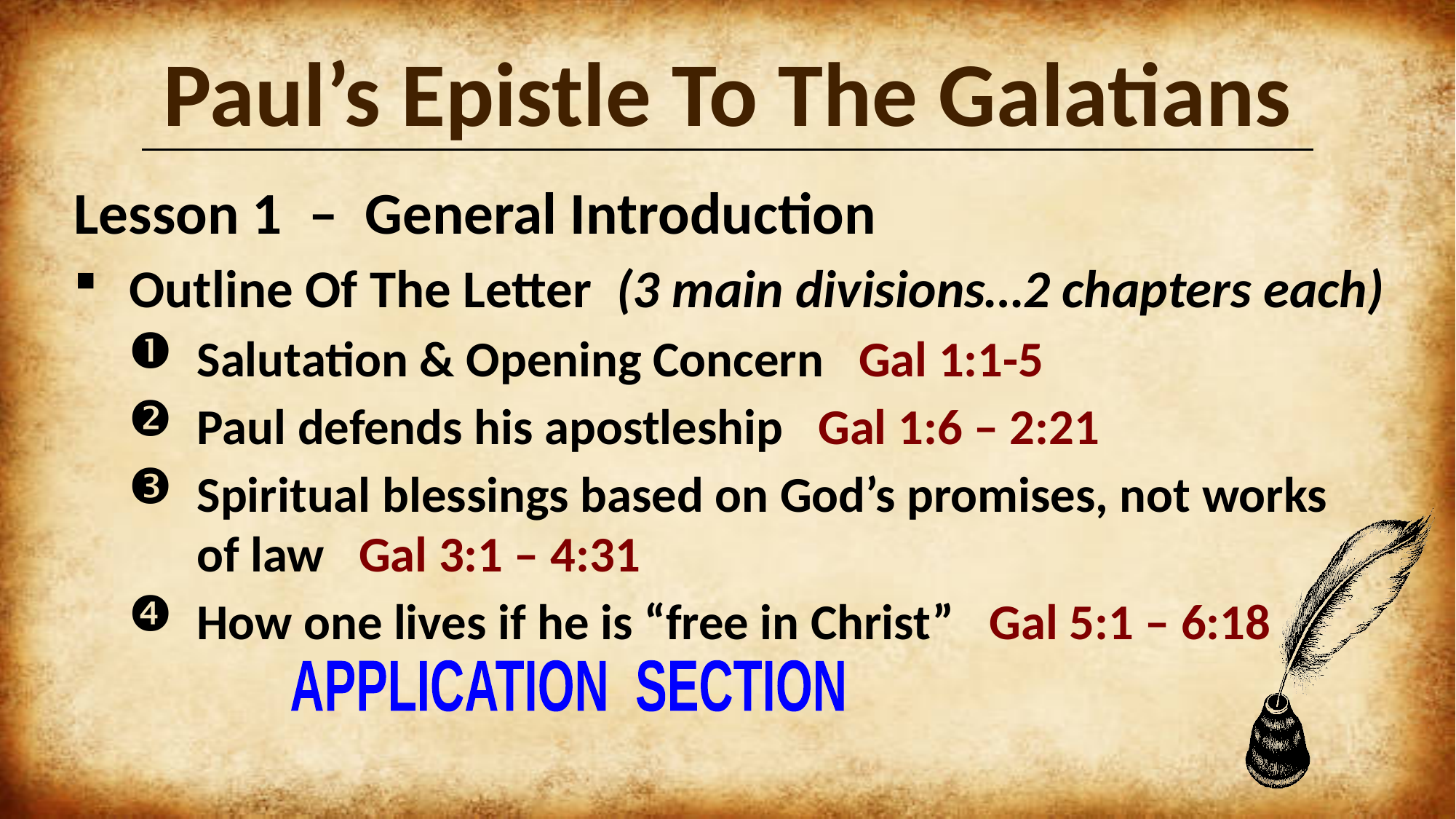

# Paul’s Epistle To The Galatians
Lesson 1  –  General Introduction
Outline Of The Letter  (3 main divisions…2 chapters each)
Salutation & Opening Concern   Gal 1:1-5
Paul defends his apostleship   Gal 1:6 – 2:21
Spiritual blessings based on God’s promises, not works     of law   Gal 3:1 – 4:31
How one lives if he is “free in Christ”   Gal 5:1 – 6:18
APPLICATION  SECTION